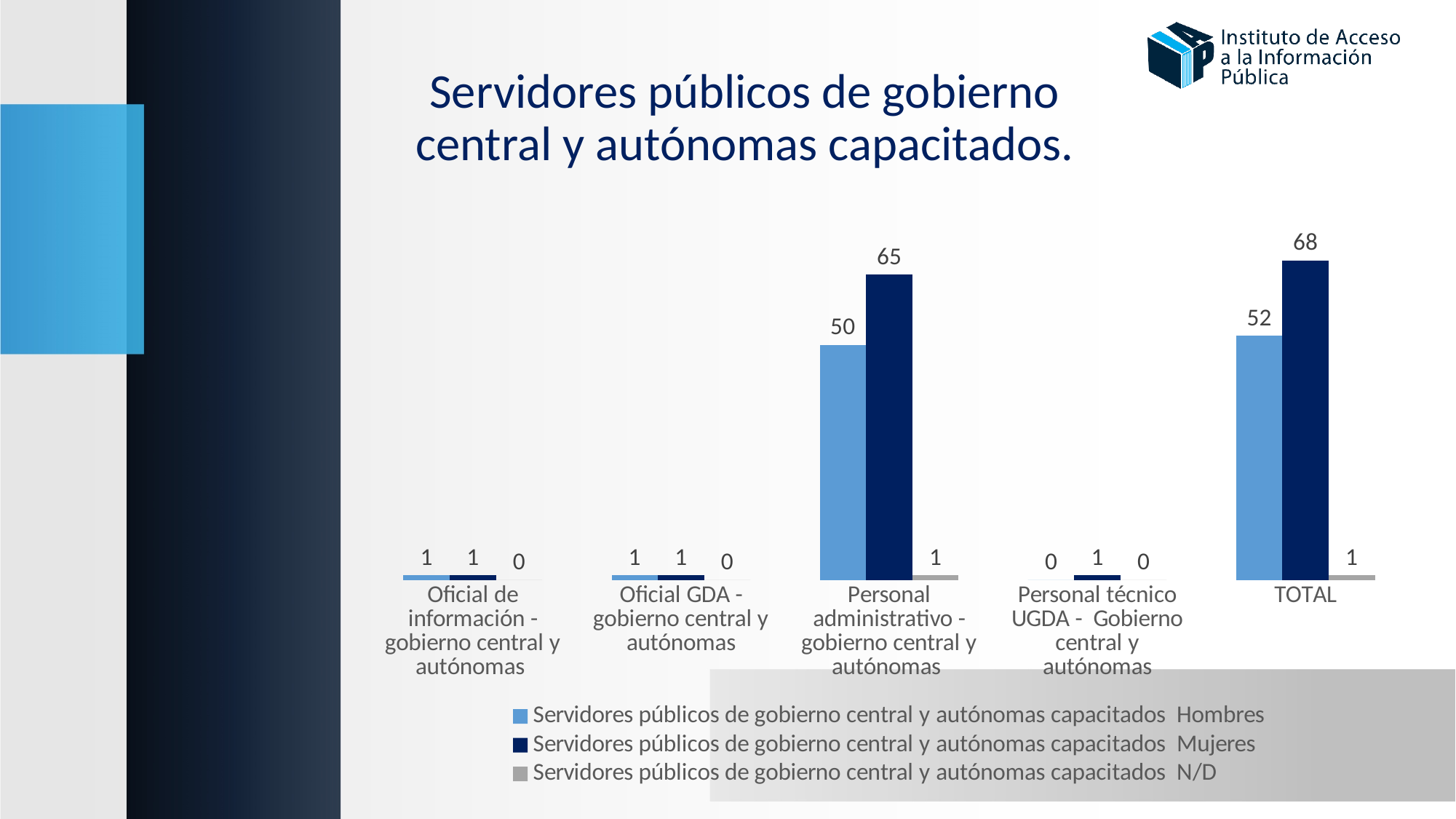

Servidores públicos de gobierno central y autónomas capacitados.

### Chart

| Category | Servidores públicos de gobierno central y autónomas capacitados  | Servidores públicos de gobierno central y autónomas capacitados  | Servidores públicos de gobierno central y autónomas capacitados  |
|---|---|---|---|
| Oficial de información - gobierno central y autónomas  | 1.0 | 1.0 | 0.0 |
| Oficial GDA - gobierno central y autónomas | 1.0 | 1.0 | 0.0 |
| Personal administrativo - gobierno central y autónomas  | 50.0 | 65.0 | 1.0 |
| Personal técnico UGDA -  Gobierno central y autónomas | 0.0 | 1.0 | 0.0 |
| TOTAL | 52.0 | 68.0 | 1.0 |